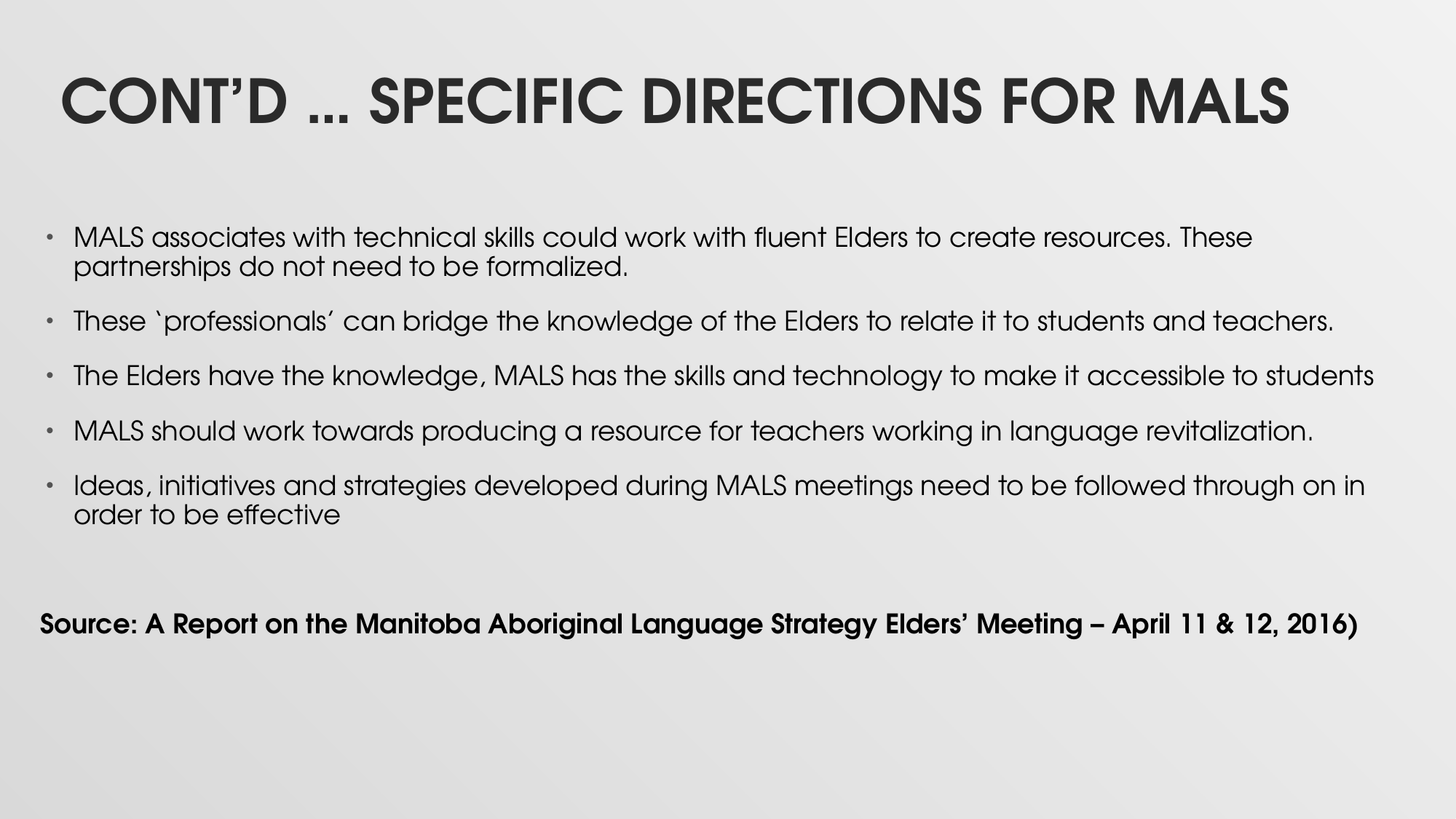

# Cont’d … Specific Directions for MALS
MALS associates with technical skills could work with fluent Elders to create resources. These partnerships do not need to be formalized.
These ‘professionals’ can bridge the knowledge of the Elders to relate it to students and teachers.
The Elders have the knowledge, MALS has the skills and technology to make it accessible to students
MALS should work towards producing a resource for teachers working in language revitalization.
Ideas, initiatives and strategies developed during MALS meetings need to be followed through on in order to be effective

Source: A Report on the Manitoba Aboriginal Language Strategy Elders’ Meeting – April 11 & 12, 2016)